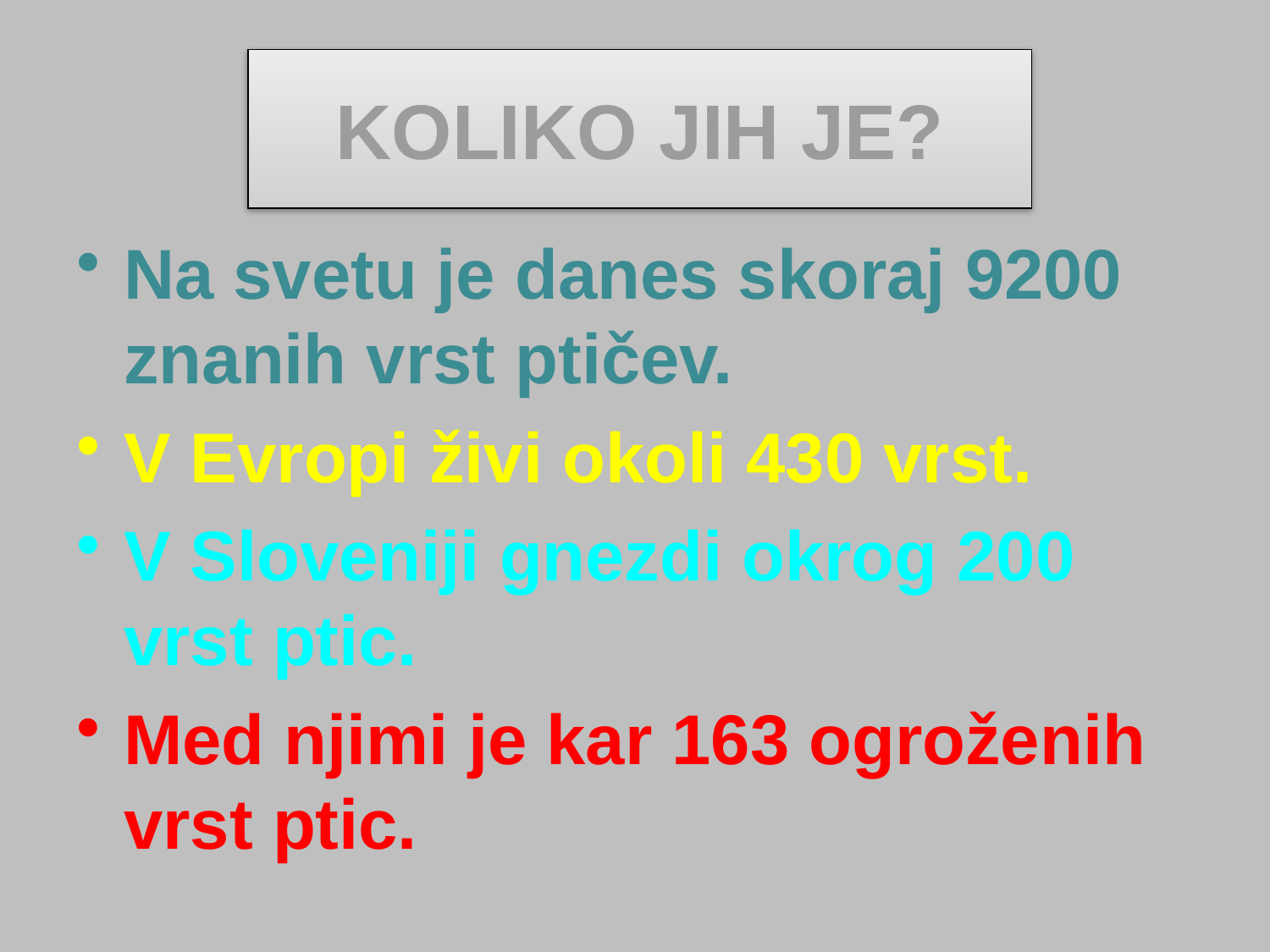

# KOLIKO JIH JE?
Na svetu je danes skoraj 9200 znanih vrst ptičev.
V Evropi živi okoli 430 vrst.
V Sloveniji gnezdi okrog 200 vrst ptic.
Med njimi je kar 163 ogroženih vrst ptic.